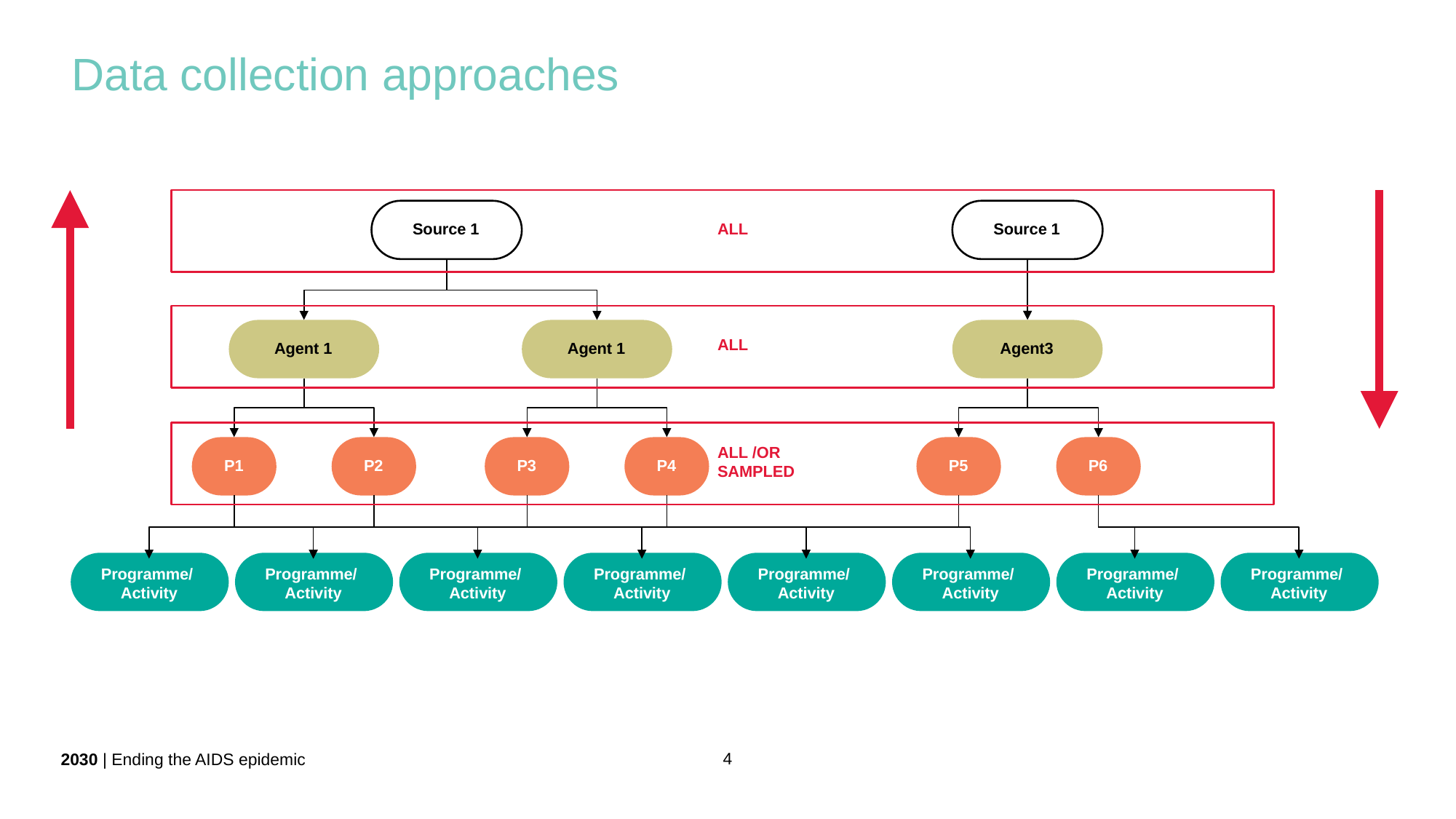

Data collection approaches

Source 1

Source 1
ALL

Agent 1

Agent 1

Agent3
ALL

ALL /OR  SAMPLED

P1

P2

P3

P4

P5

P6

Programme/
Activity

Programme/
Activity

Programme/
Activity

Programme/
Activity

Programme/
Activity

Programme/
Activity

Programme/
Activity

Programme/
Activity
4